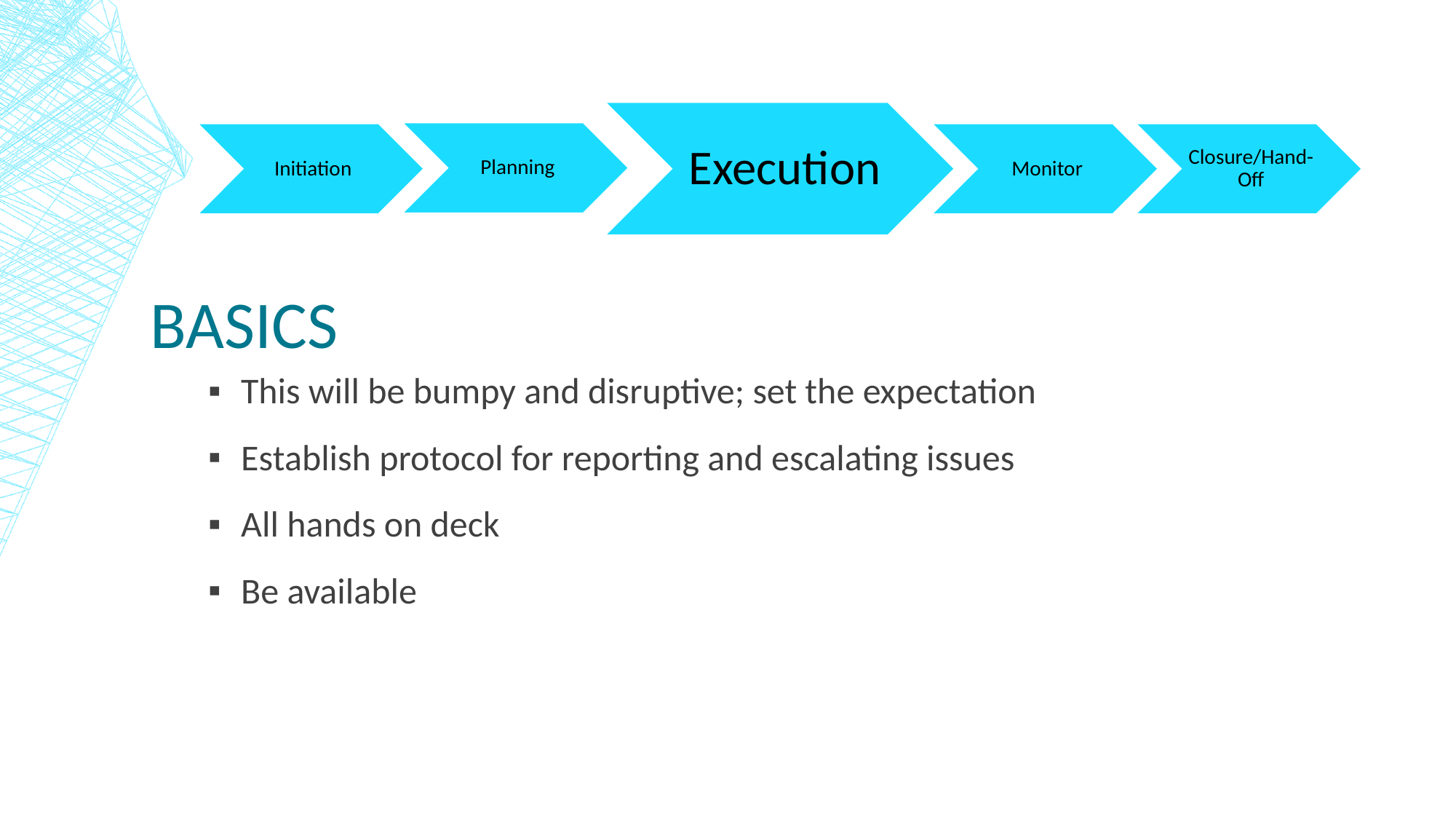

Initiation
Planning
Execution
Monitor
Closure/Hand-Off
# Basics
This will be bumpy and disruptive; set the expectation
Establish protocol for reporting and escalating issues
All hands on deck
Be available